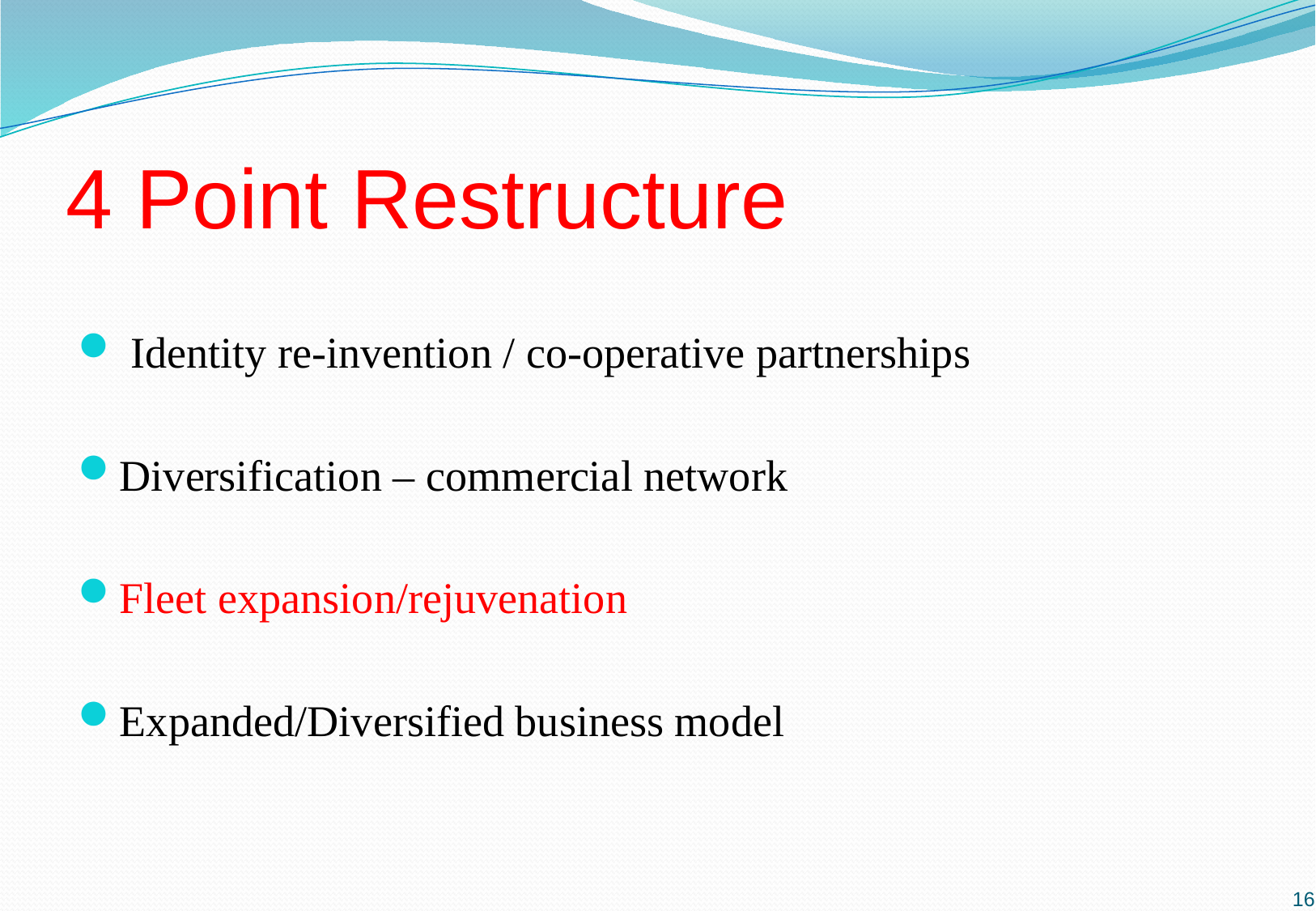

# 4 Point Restructure

 Identity re-invention / co-operative partnerships

Diversification – commercial network

Fleet expansion/rejuvenation

Expanded/Diversified business model

16